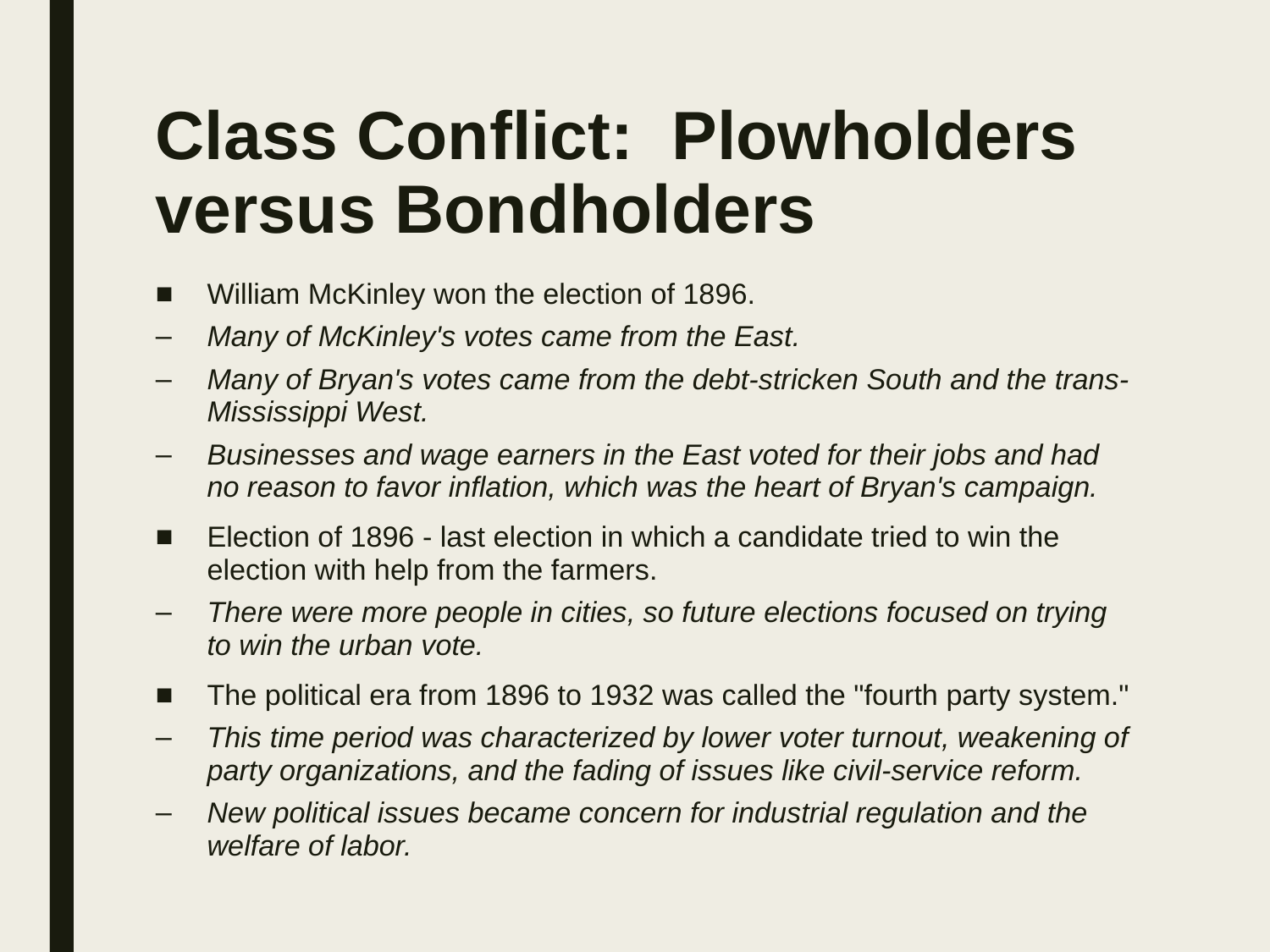

# Class Conflict:  Plowholders versus Bondholders
William McKinley won the election of 1896.
Many of McKinley's votes came from the East.
Many of Bryan's votes came from the debt-stricken South and the trans-Mississippi West.
Businesses and wage earners in the East voted for their jobs and had no reason to favor inflation, which was the heart of Bryan's campaign.
Election of 1896 - last election in which a candidate tried to win the election with help from the farmers.
There were more people in cities, so future elections focused on trying to win the urban vote.
The political era from 1896 to 1932 was called the "fourth party system."
This time period was characterized by lower voter turnout, weakening of party organizations, and the fading of issues like civil-service reform.
New political issues became concern for industrial regulation and the welfare of labor.